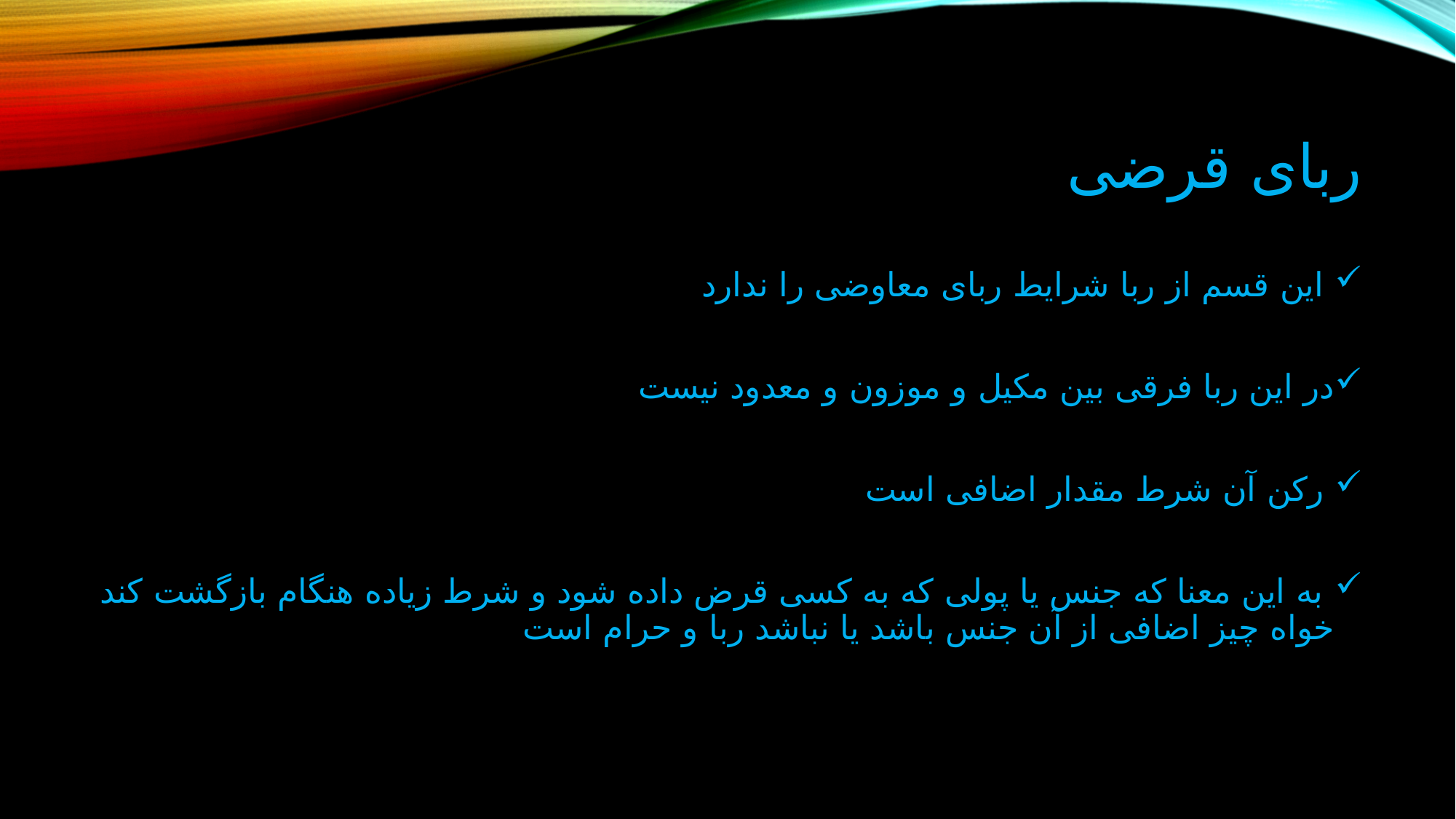

# ربای قرضی
 این قسم از ربا شرایط ربای معاوضی را ندارد

در این ربا فرقی بین مکیل و موزون و معدود نیست

 رکن آن شرط مقدار اضافی است

 به این معنا که جنس یا پولی که به کسی قرض داده شود و شرط زیاده هنگام بازگشت کند خواه چیز اضافی از آن جنس باشد یا نباشد ربا و حرام است